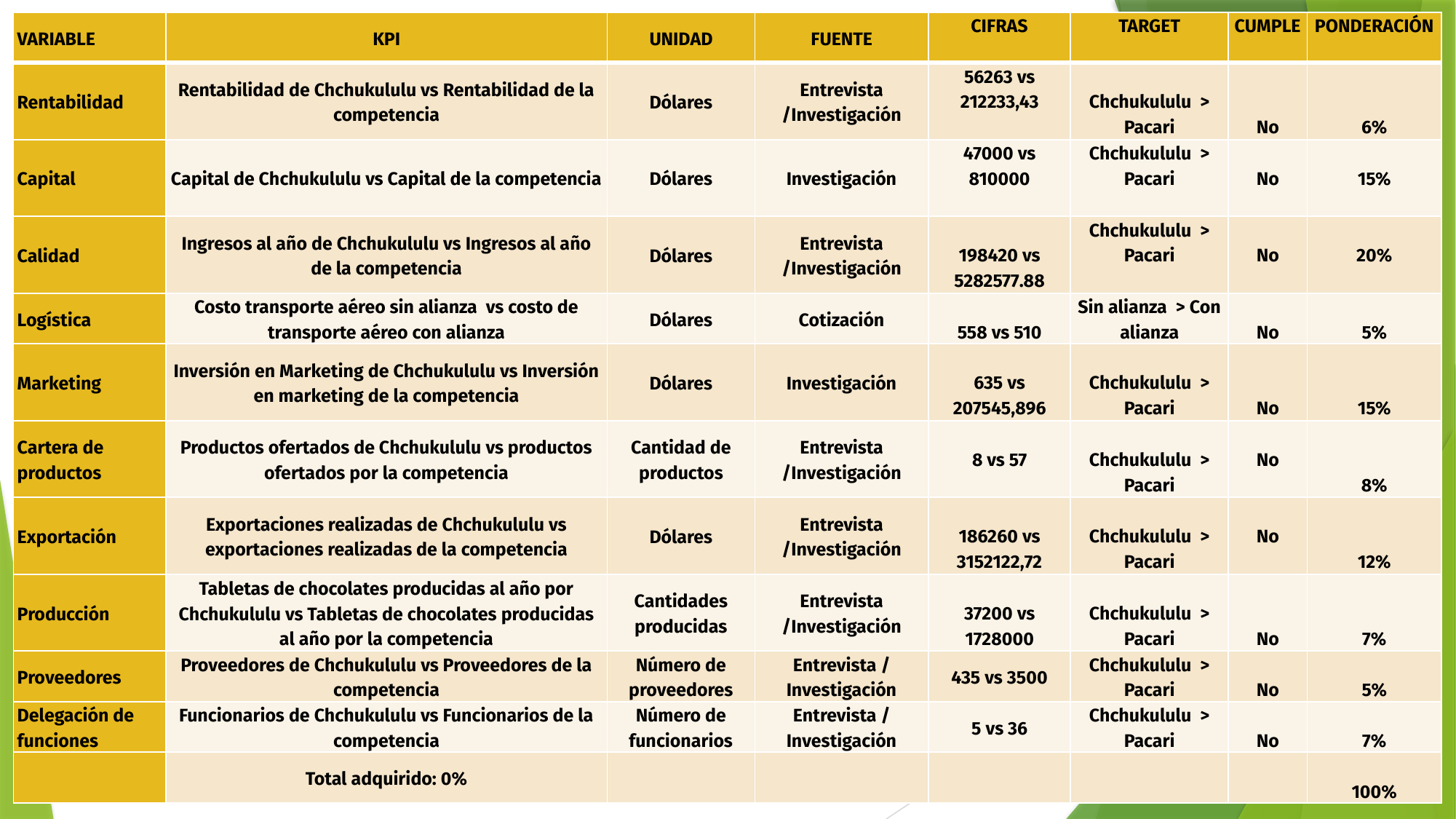

| VARIABLE | KPI | UNIDAD | FUENTE | CIFRAS | TARGET | CUMPLE | PONDERACIÓN |
| --- | --- | --- | --- | --- | --- | --- | --- |
| Rentabilidad | Rentabilidad de Chchukululu vs Rentabilidad de la competencia | Dólares | Entrevista /Investigación | 56263 vs 212233,43 | Chchukululu > Pacari | No | 6% |
| Capital | Capital de Chchukululu vs Capital de la competencia | Dólares | Investigación | 47000 vs 810000 | Chchukululu > Pacari | No | 15% |
| Calidad | Ingresos al año de Chchukululu vs Ingresos al año de la competencia | Dólares | Entrevista /Investigación | 198420 vs 5282577.88 | Chchukululu > Pacari | No | 20% |
| Logística | Costo transporte aéreo sin alianza vs costo de transporte aéreo con alianza | Dólares | Cotización | 558 vs 510 | Sin alianza > Con alianza | No | 5% |
| Marketing | Inversión en Marketing de Chchukululu vs Inversión en marketing de la competencia | Dólares | Investigación | 635 vs 207545,896 | Chchukululu > Pacari | No | 15% |
| Cartera de productos | Productos ofertados de Chchukululu vs productos ofertados por la competencia | Cantidad de productos | Entrevista /Investigación | 8 vs 57 | Chchukululu > Pacari | No | 8% |
| Exportación | Exportaciones realizadas de Chchukululu vs exportaciones realizadas de la competencia | Dólares | Entrevista /Investigación | 186260 vs 3152122,72 | Chchukululu > Pacari | No | 12% |
| Producción | Tabletas de chocolates producidas al año por Chchukululu vs Tabletas de chocolates producidas al año por la competencia | Cantidades producidas | Entrevista /Investigación | 37200 vs 1728000 | Chchukululu > Pacari | No | 7% |
| Proveedores | Proveedores de Chchukululu vs Proveedores de la competencia | Número de proveedores | Entrevista / Investigación | 435 vs 3500 | Chchukululu > Pacari | No | 5% |
| Delegación de funciones | Funcionarios de Chchukululu vs Funcionarios de la competencia | Número de funcionarios | Entrevista / Investigación | 5 vs 36 | Chchukululu > Pacari | No | 7% |
|  | Total adquirido: 0% |  |  |  |  |  | 100% |